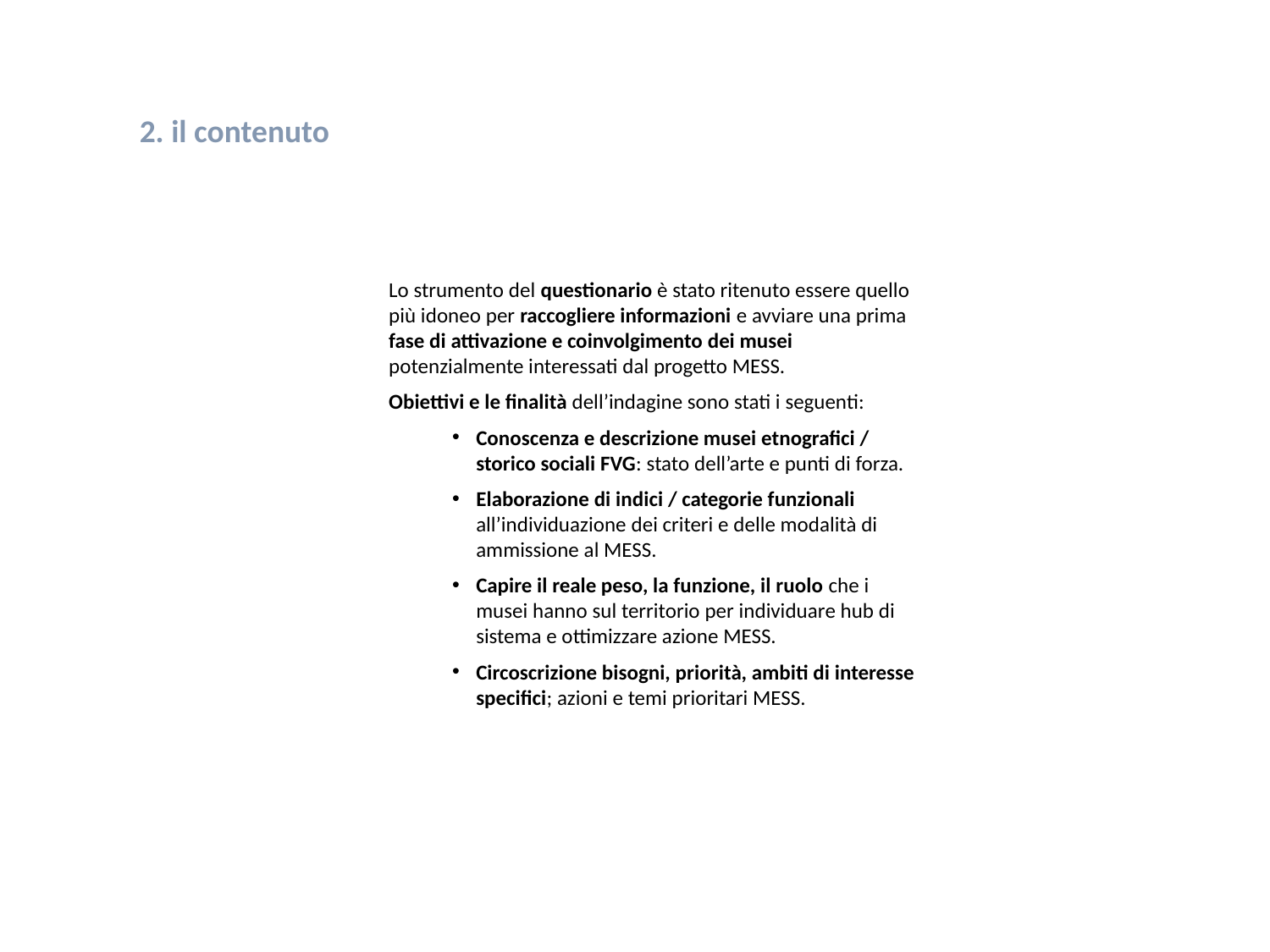

2. il contenuto
Lo strumento del questionario è stato ritenuto essere quello più idoneo per raccogliere informazioni e avviare una prima fase di attivazione e coinvolgimento dei musei potenzialmente interessati dal progetto MESS.
Obiettivi e le finalità dell’indagine sono stati i seguenti:
Conoscenza e descrizione musei etnografici / storico sociali FVG: stato dell’arte e punti di forza.
Elaborazione di indici / categorie funzionali all’individuazione dei criteri e delle modalità di ammissione al MESS.
Capire il reale peso, la funzione, il ruolo che i musei hanno sul territorio per individuare hub di sistema e ottimizzare azione MESS.
Circoscrizione bisogni, priorità, ambiti di interesse specifici; azioni e temi prioritari MESS.